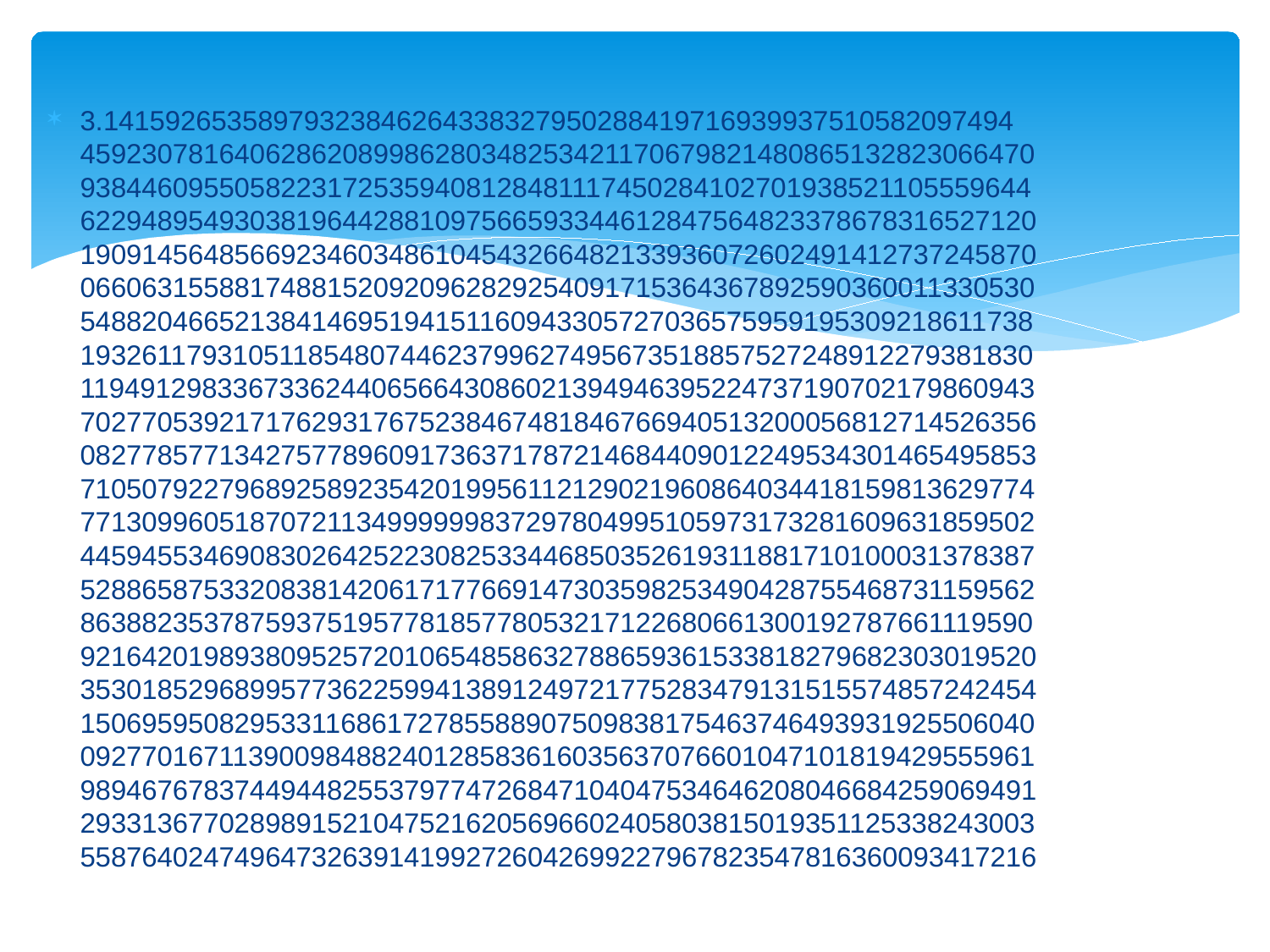

#
3.14159265358979323846264338327950288419716939937510582097494
45923078164062862089986280348253421170679821480865132823066470
93844609550582231725359408128481117450284102701938521105559644
62294895493038196442881097566593344612847564823378678316527120
19091456485669234603486104543266482133936072602491412737245870
06606315588174881520920962829254091715364367892590360011330530
54882046652138414695194151160943305727036575959195309218611738
19326117931051185480744623799627495673518857527248912279381830
11949129833673362440656643086021394946395224737190702179860943
70277053921717629317675238467481846766940513200056812714526356
08277857713427577896091736371787214684409012249534301465495853
71050792279689258923542019956112129021960864034418159813629774
77130996051870721134999999837297804995105973173281609631859502
44594553469083026425223082533446850352619311881710100031378387
52886587533208381420617177669147303598253490428755468731159562
86388235378759375195778185778053217122680661300192787661119590
92164201989380952572010654858632788659361533818279682303019520
35301852968995773622599413891249721775283479131515574857242454
15069595082953311686172785588907509838175463746493931925506040
09277016711390098488240128583616035637076601047101819429555961
98946767837449448255379774726847104047534646208046684259069491
29331367702898915210475216205696602405803815019351125338243003
55876402474964732639141992726042699227967823547816360093417216